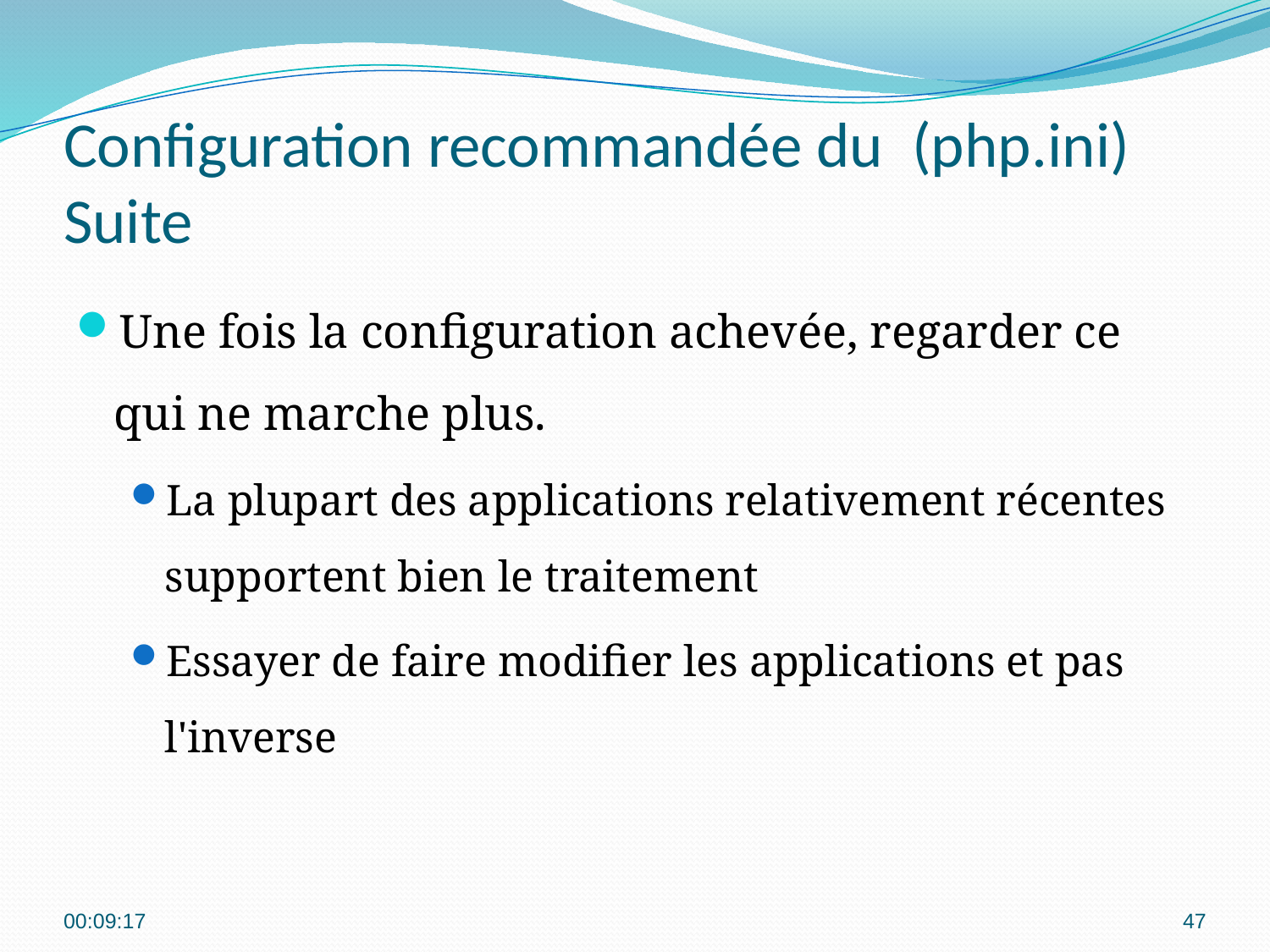

# Configuration recommandée du  (php.ini) Suite
Une fois la configuration achevée, regarder ce qui ne marche plus.
La plupart des applications relativement récentes supportent bien le traitement
Essayer de faire modifier les applications et pas l'inverse
00:09:17
47